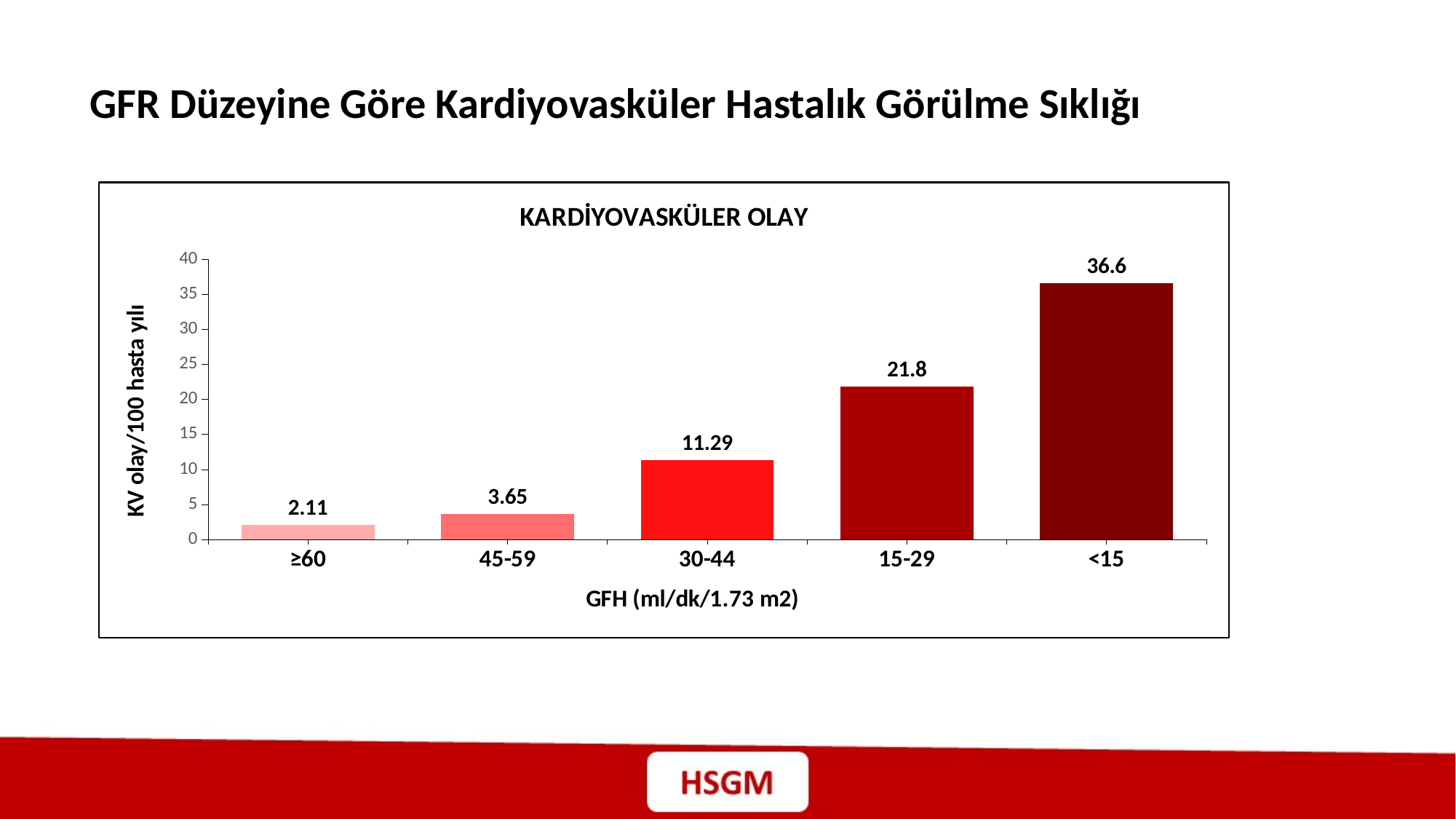

GFR Düzeyine Göre Kardiyovasküler Hastalık Görülme Sıklığı

### Chart: KARDİYOVASKÜLER OLAY

| Category | Seri 1 |
|---|---|
| ≥60 | 2.11 |
| 45-59 | 3.65 |
| 30-44 | 11.29 |
| 15-29 | 21.8 |
| <15 | 36.6 |